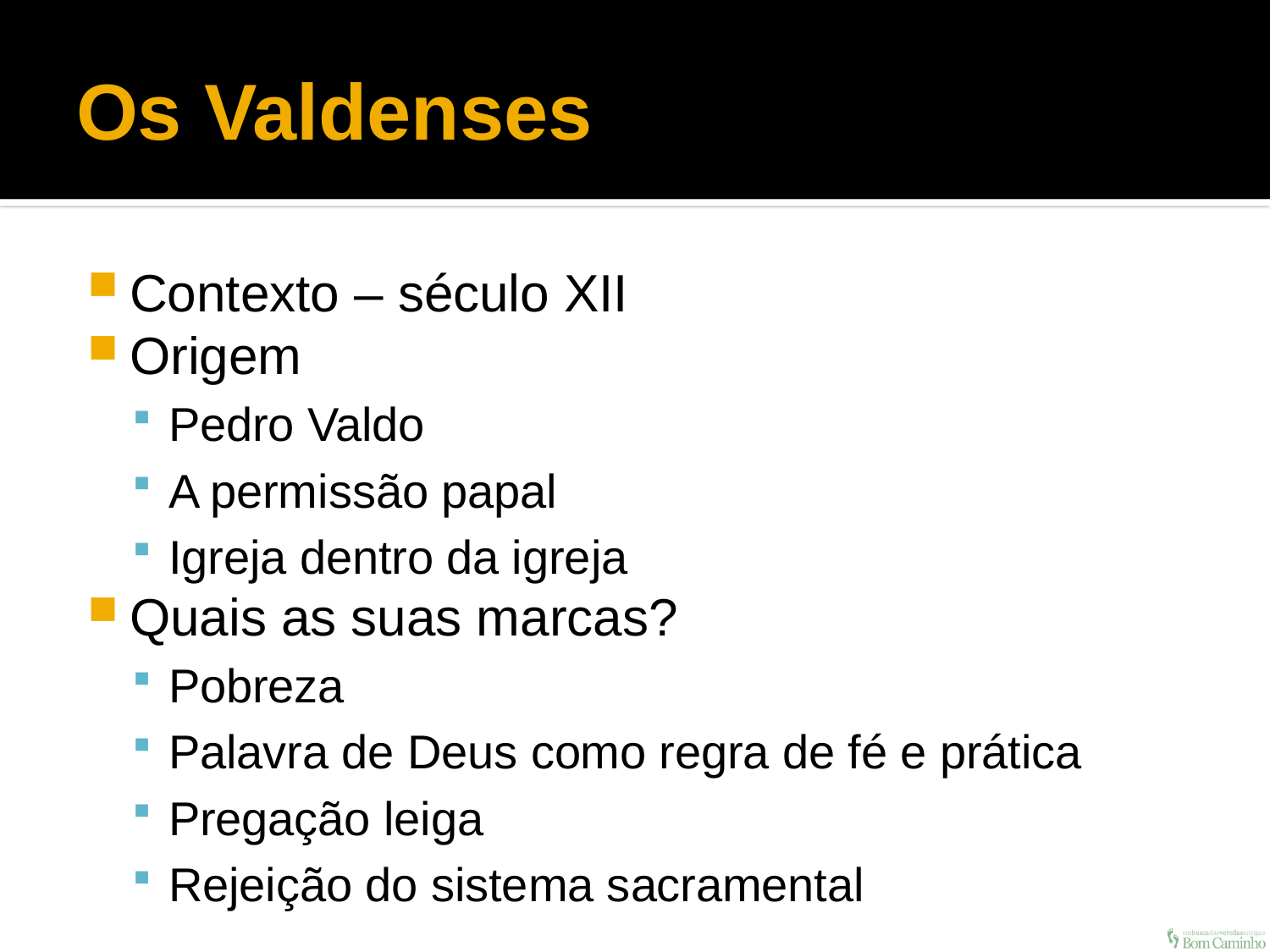

# Os Valdenses
Contexto – século XII
Origem
Pedro Valdo
A permissão papal
Igreja dentro da igreja
Quais as suas marcas?
Pobreza
Palavra de Deus como regra de fé e prática
Pregação leiga
Rejeição do sistema sacramental